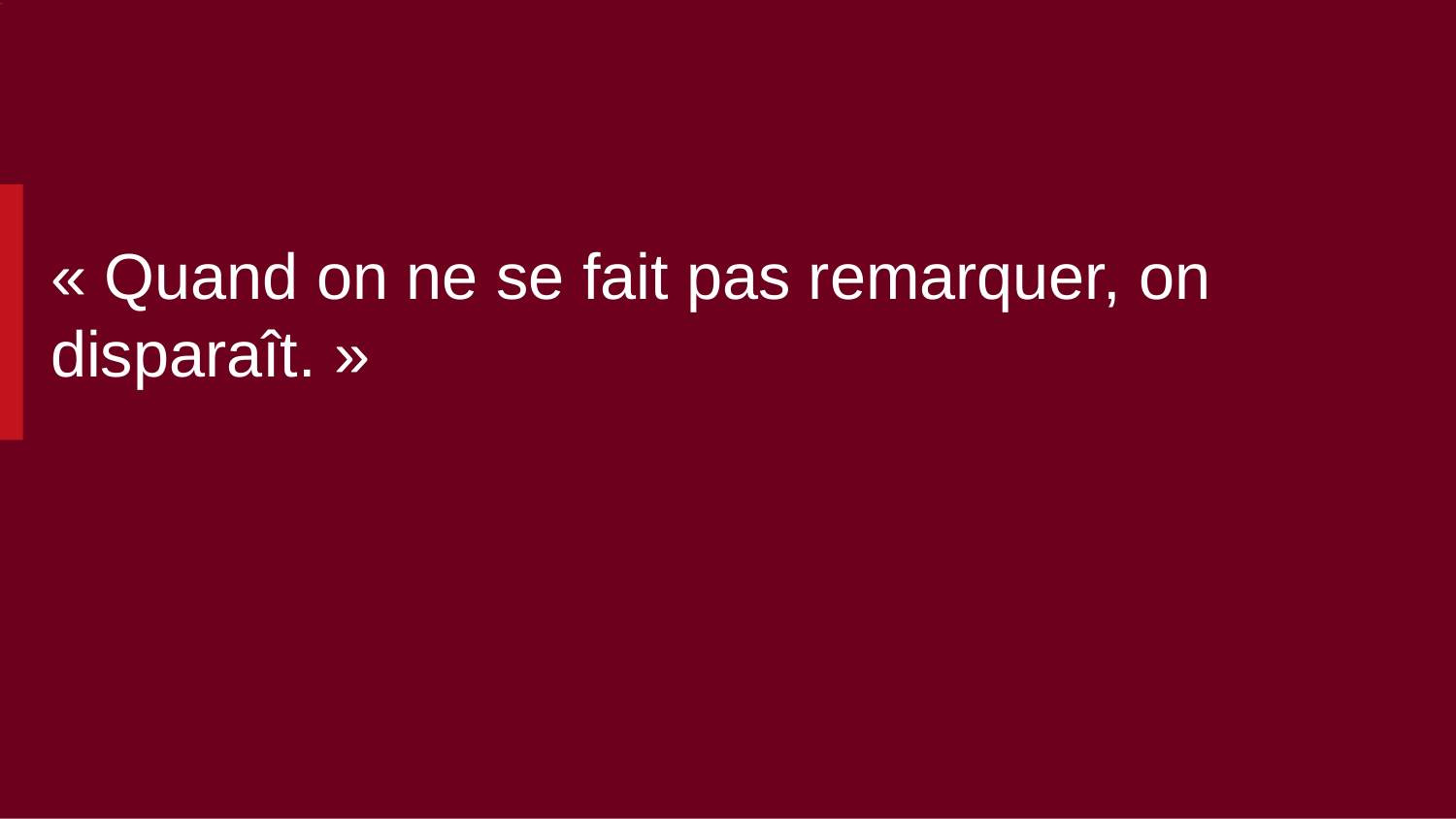

# « Quand on ne se fait pas remarquer, on disparaît. »